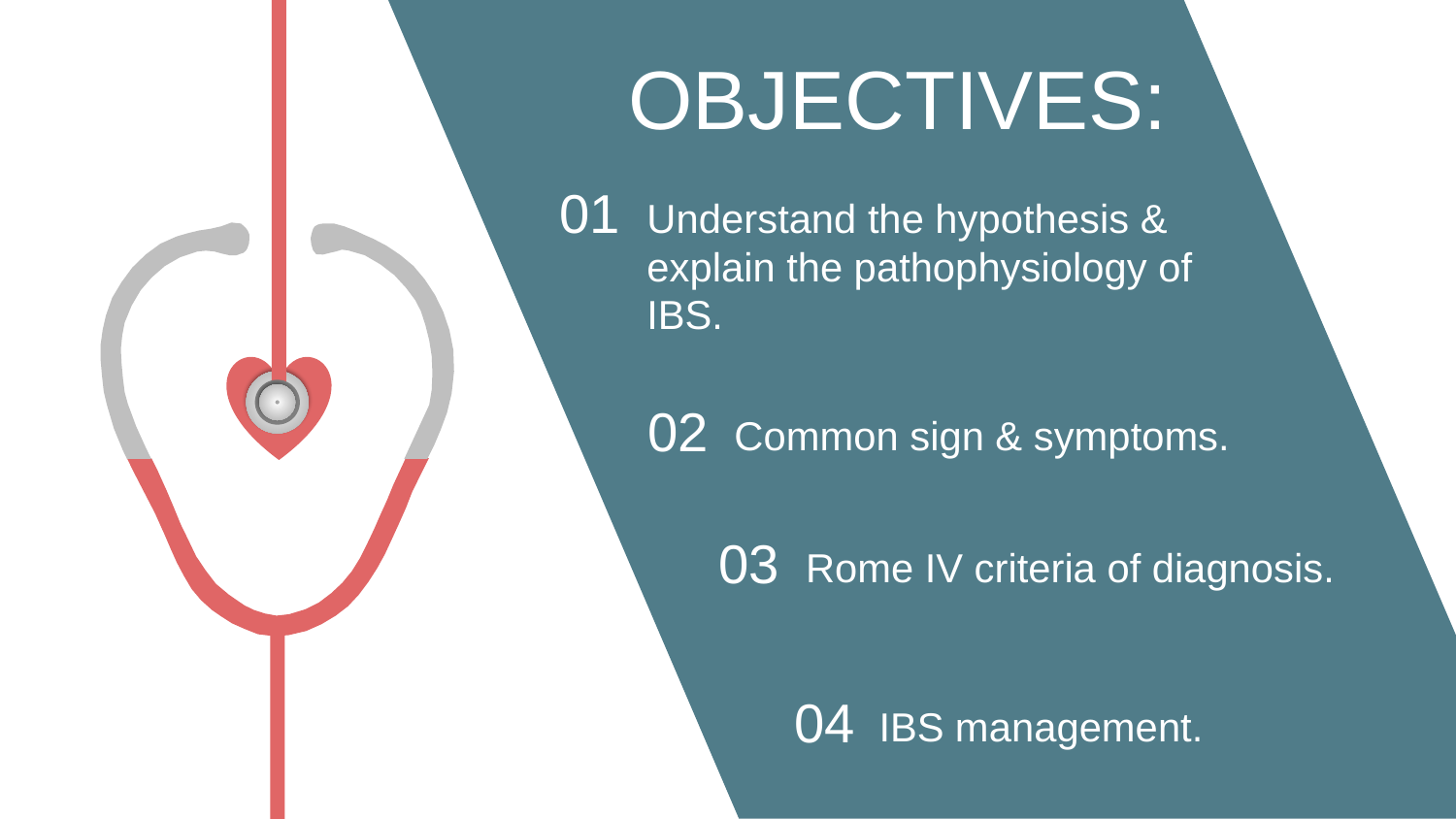

OBJECTIVES:
01
Understand the hypothesis & explain the pathophysiology of IBS.

02
Common sign & symptoms.

03
Rome IV criteria of diagnosis.
04
IBS management.